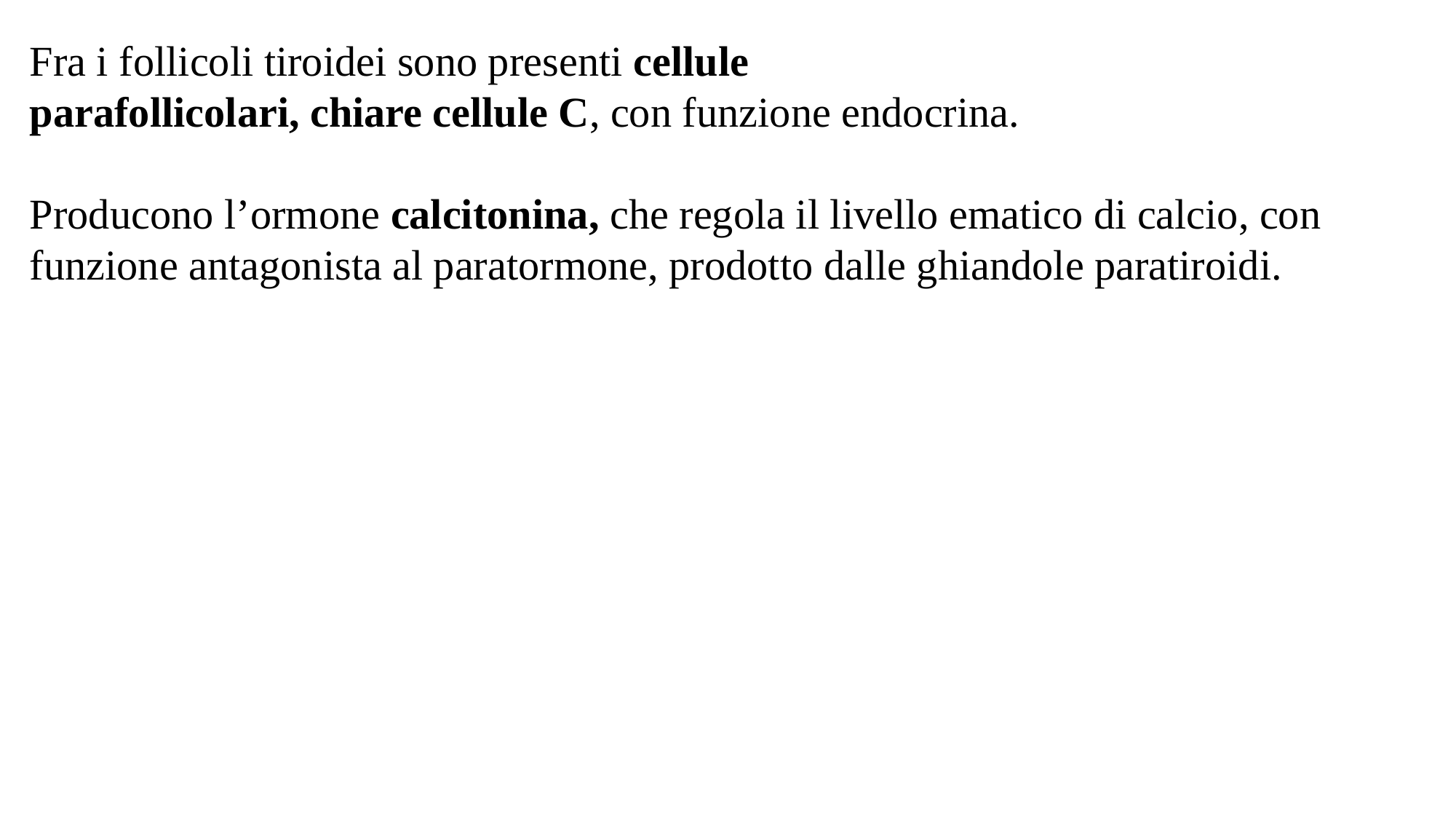

Fra i follicoli tiroidei sono presenti cellule
parafollicolari, chiare cellule C, con funzione endocrina.

Producono l’ormone calcitonina, che regola il livello ematico di calcio, con funzione antagonista al paratormone, prodotto dalle ghiandole paratiroidi.